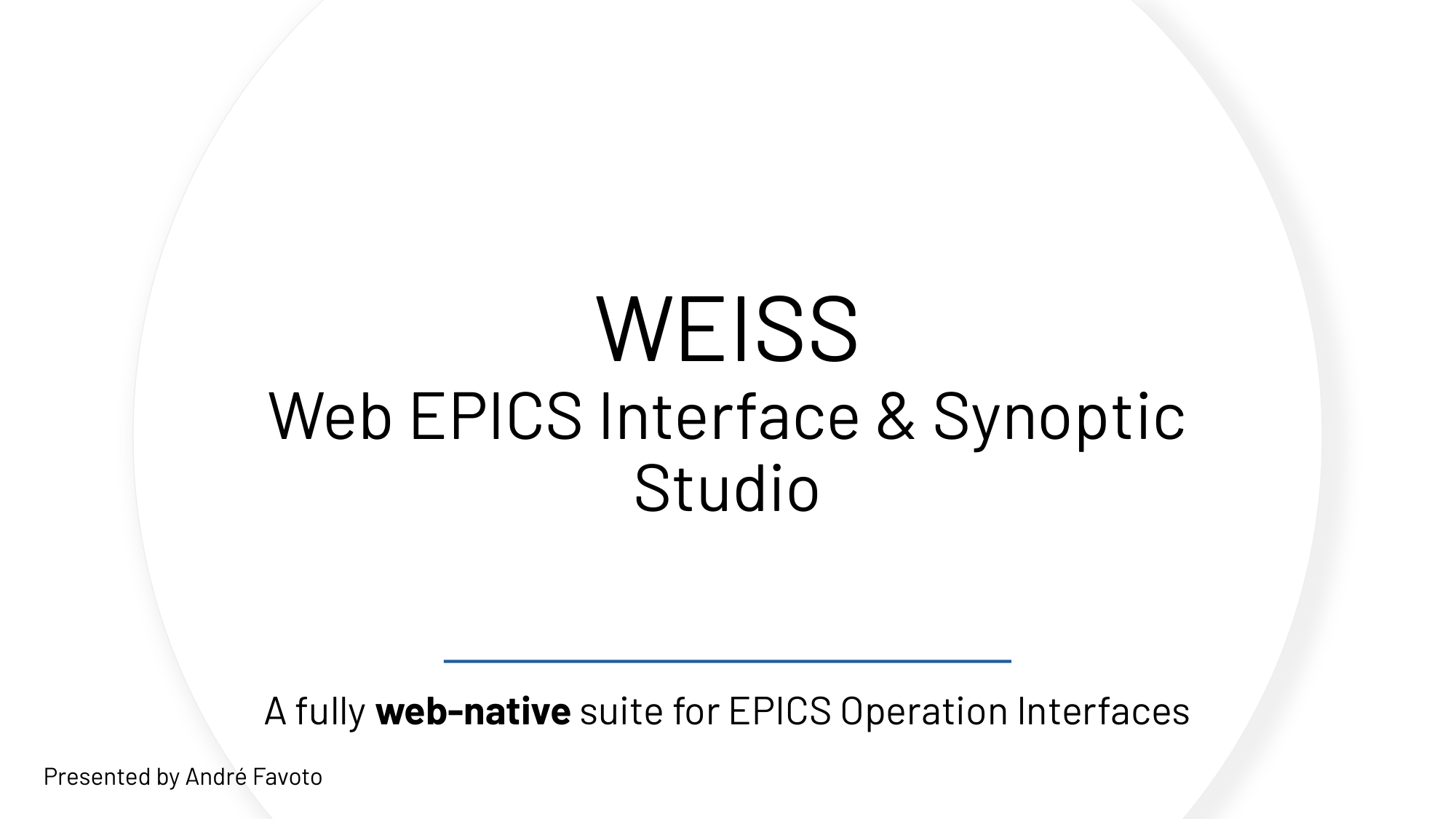

# WEISS Web EPICS Interface & Synoptic Studio

A fully web-native suite for EPICS Operation Interfaces
Presented by André Favoto